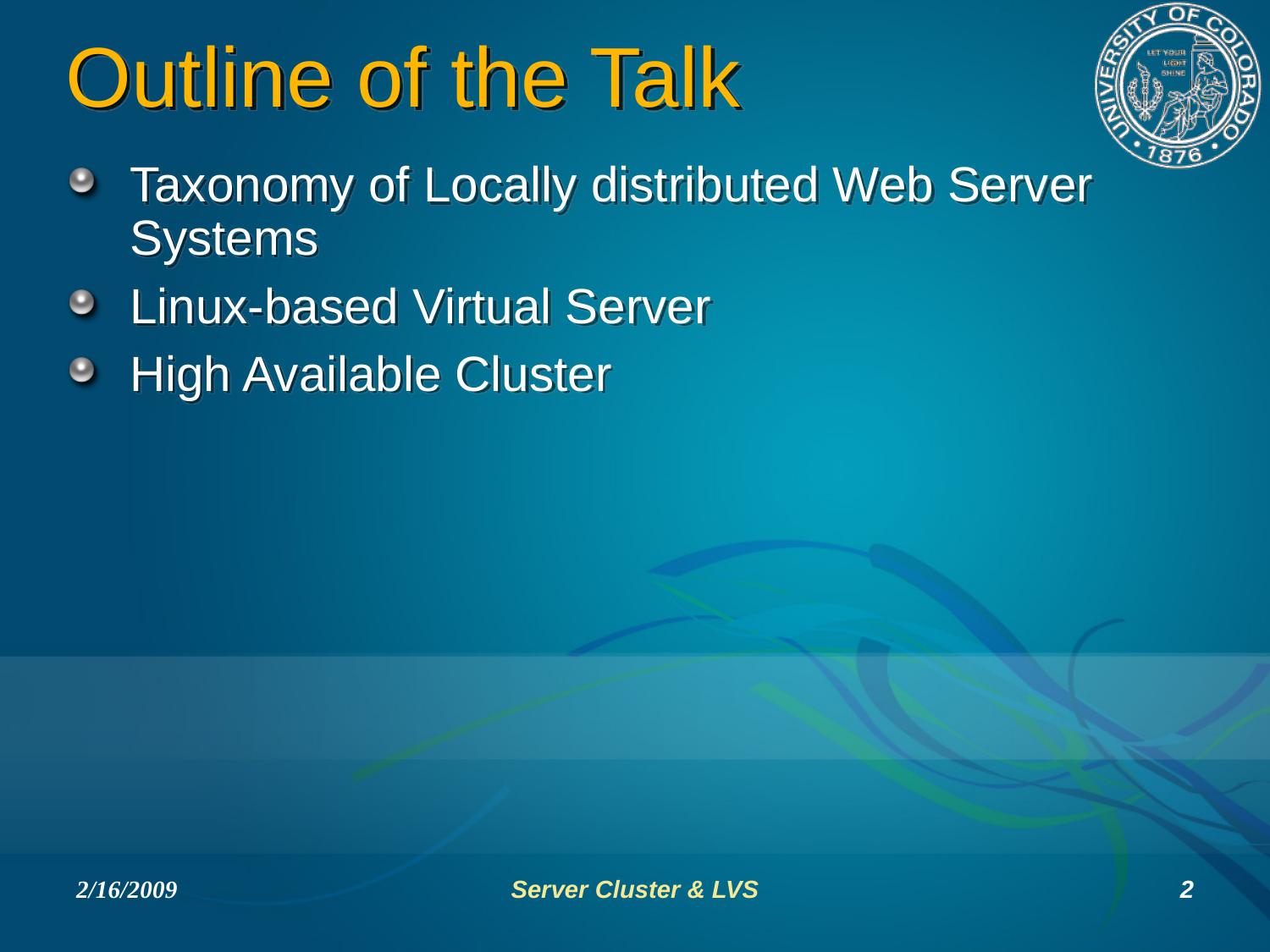

# Outline of the Talk
Taxonomy of Locally distributed Web Server Systems
Linux-based Virtual Server
High Available Cluster
2/16/2009
Server Cluster & LVS
2